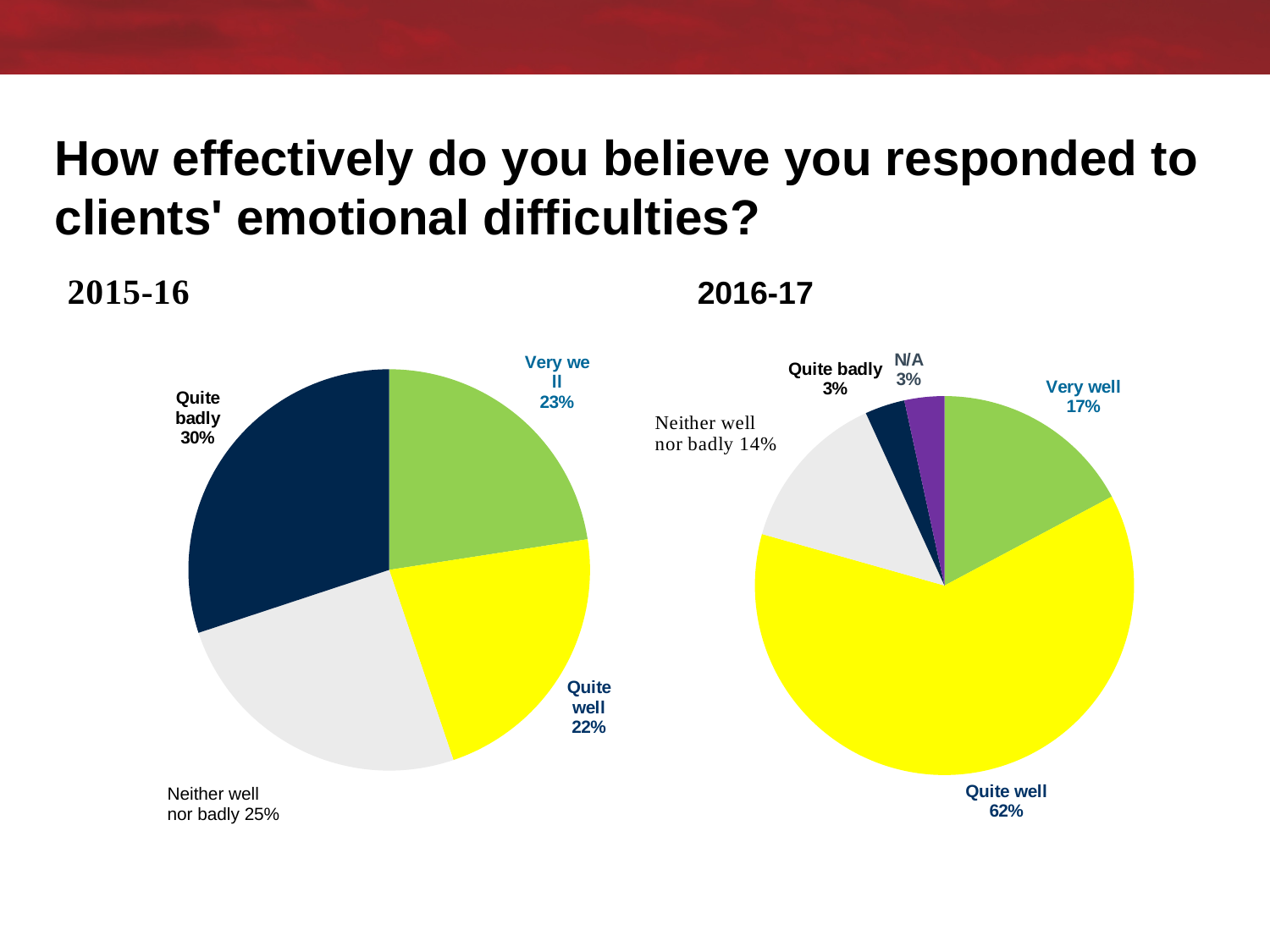

### Chart

| Category |  |
|---|---|
| Very well | 0.172 |
| Quite well | 0.621 |
| Neither well nor badly | 0.138 |
| Quite badly | 0.034 |
| Very badly | 0.0 |
| N/A | 0.034 |
# How effectively do you believe you responded to clients' emotional difficulties?

### Chart

| Category |  |
|---|---|
| Very well | 1.5 |
| Quite well | 1.48 |
| Neither well nor badly | 1.67 |
| Quite badly | 2.0 |
| Very badly | 0.0 |
2016-17
Neither well nor badly 25%